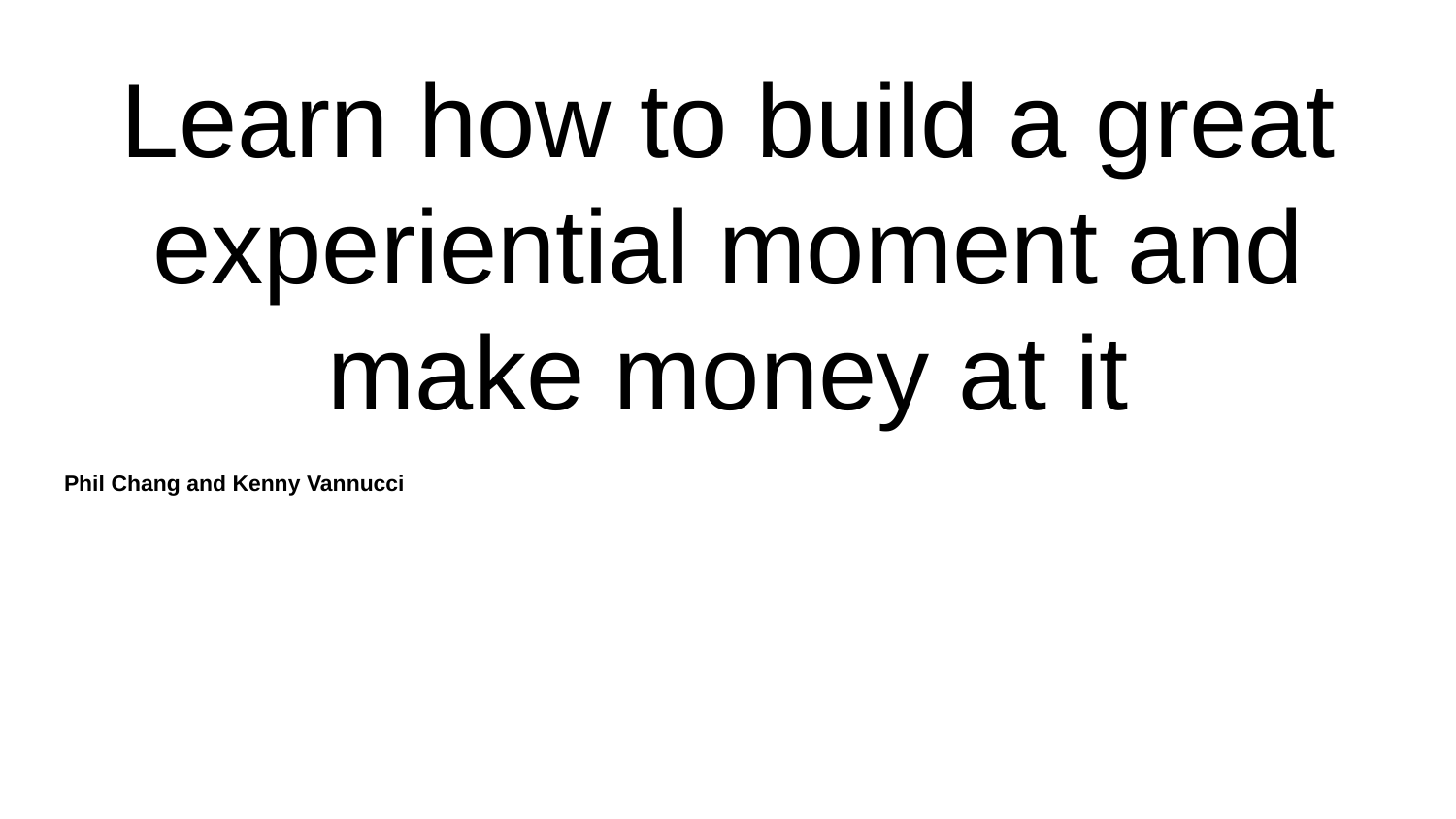

# Learn how to build a great experiential moment and make money at it
Phil Chang and Kenny Vannucci